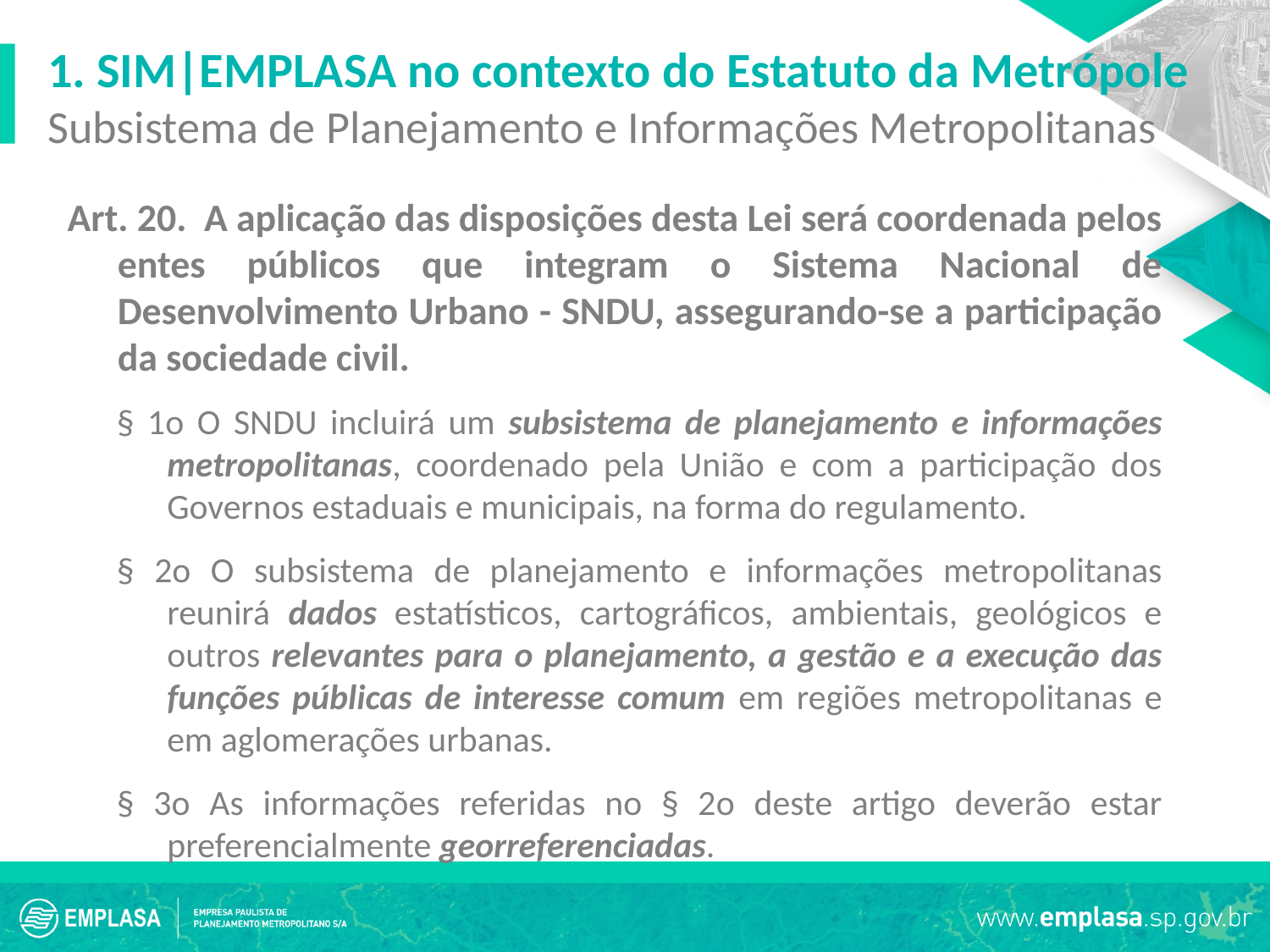

1. SIM|EMPLASA no contexto do Estatuto da Metrópole
Subsistema de Planejamento e Informações Metropolitanas

Art. 20.  A aplicação das disposições desta Lei será coordenada pelos entes públicos que integram o Sistema Nacional de Desenvolvimento Urbano - SNDU, assegurando-se a participação da sociedade civil.
§ 1o O SNDU incluirá um subsistema de planejamento e informações metropolitanas, coordenado pela União e com a participação dos Governos estaduais e municipais, na forma do regulamento.
§ 2o O subsistema de planejamento e informações metropolitanas reunirá dados estatísticos, cartográficos, ambientais, geológicos e outros relevantes para o planejamento, a gestão e a execução das funções públicas de interesse comum em regiões metropolitanas e em aglomerações urbanas.
§ 3o As informações referidas no § 2o deste artigo deverão estar preferencialmente georreferenciadas.